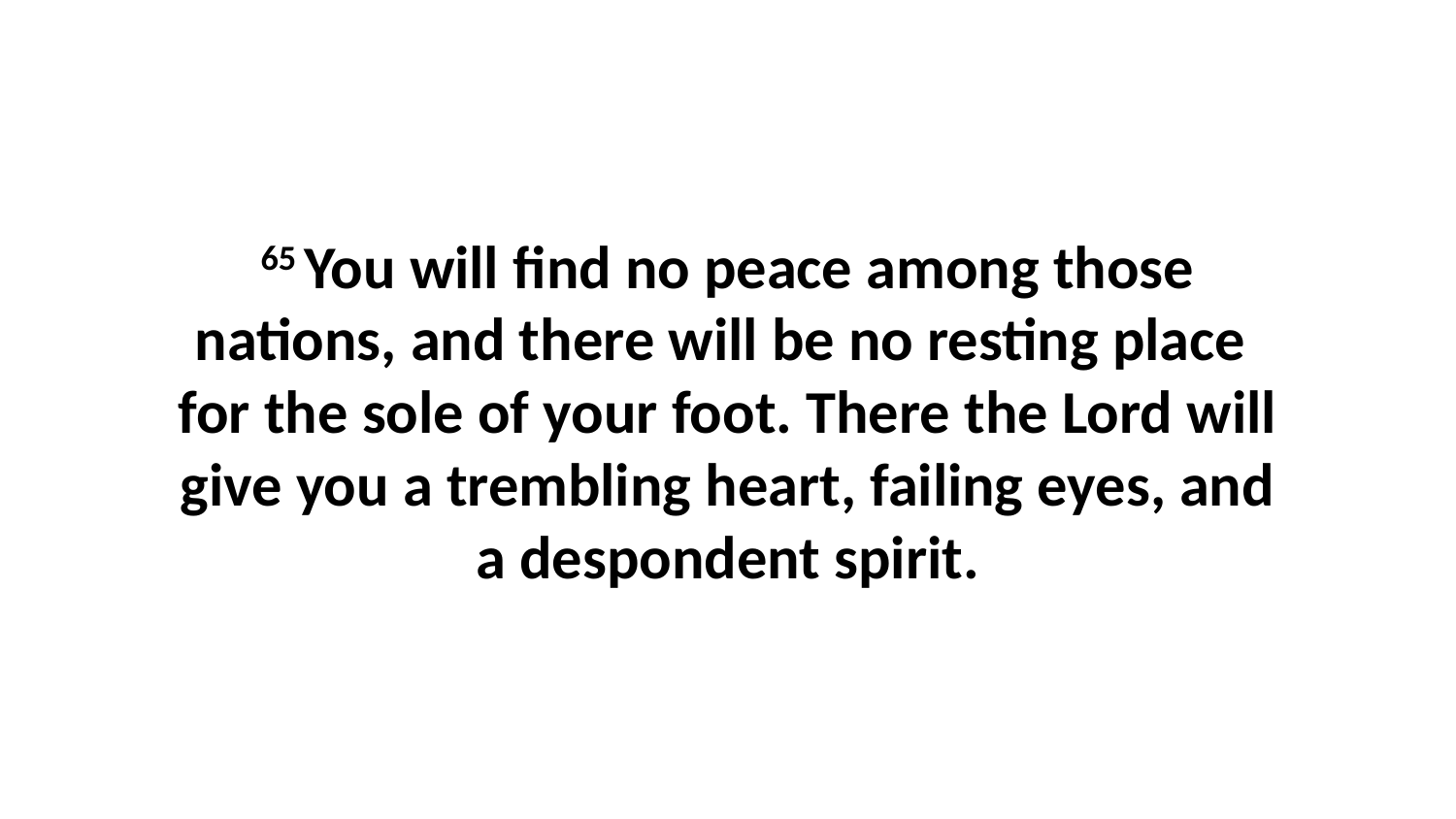

65 You will find no peace among those nations, and there will be no resting place  for the sole of your foot. There the Lord will give you a trembling heart, failing eyes, and a despondent spirit.